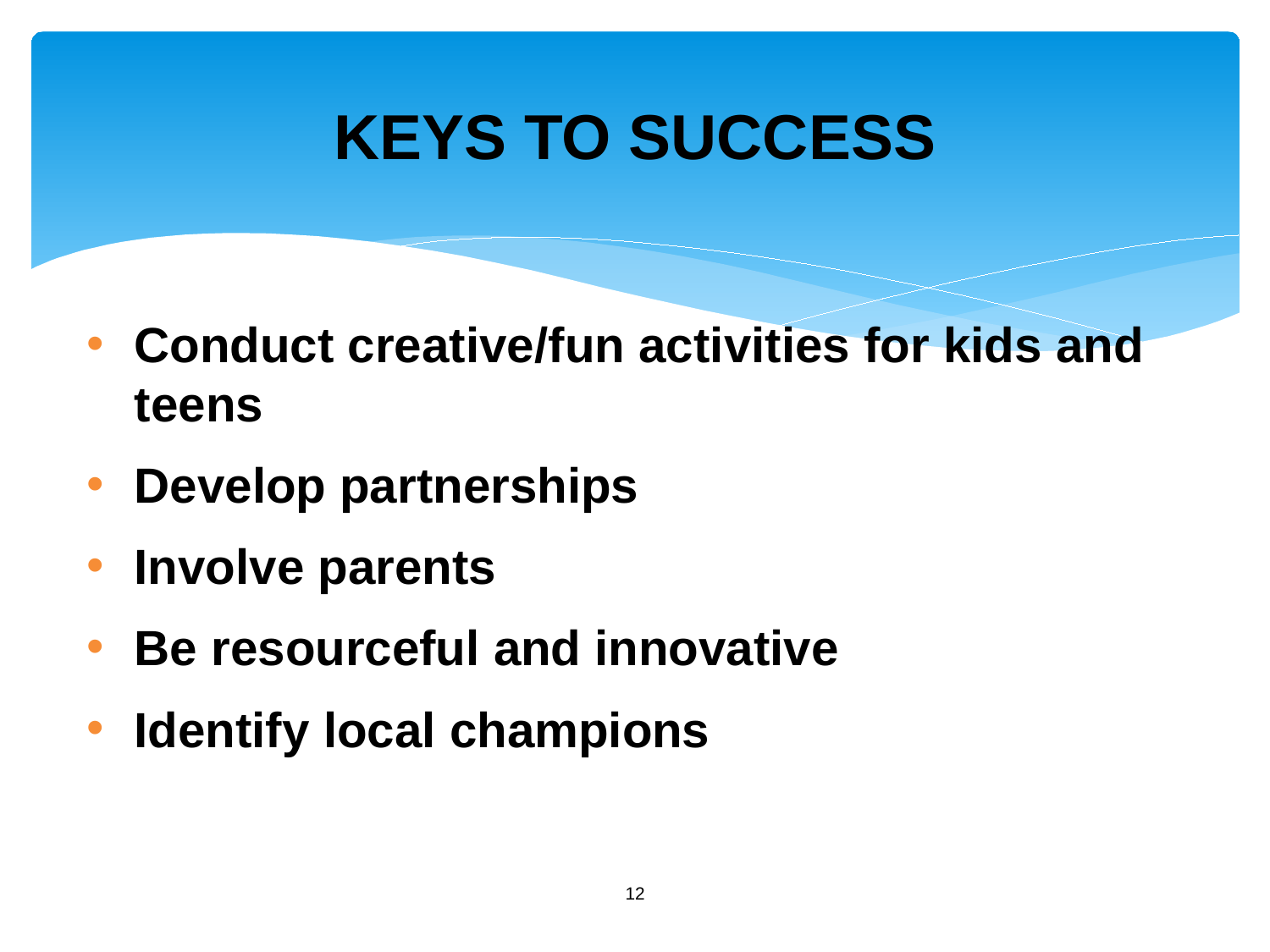

# KEYS TO SUCCESS
Conduct creative/fun activities for kids and teens

Develop partnerships

Involve parents

Be resourceful and innovative

Identify local champions
12